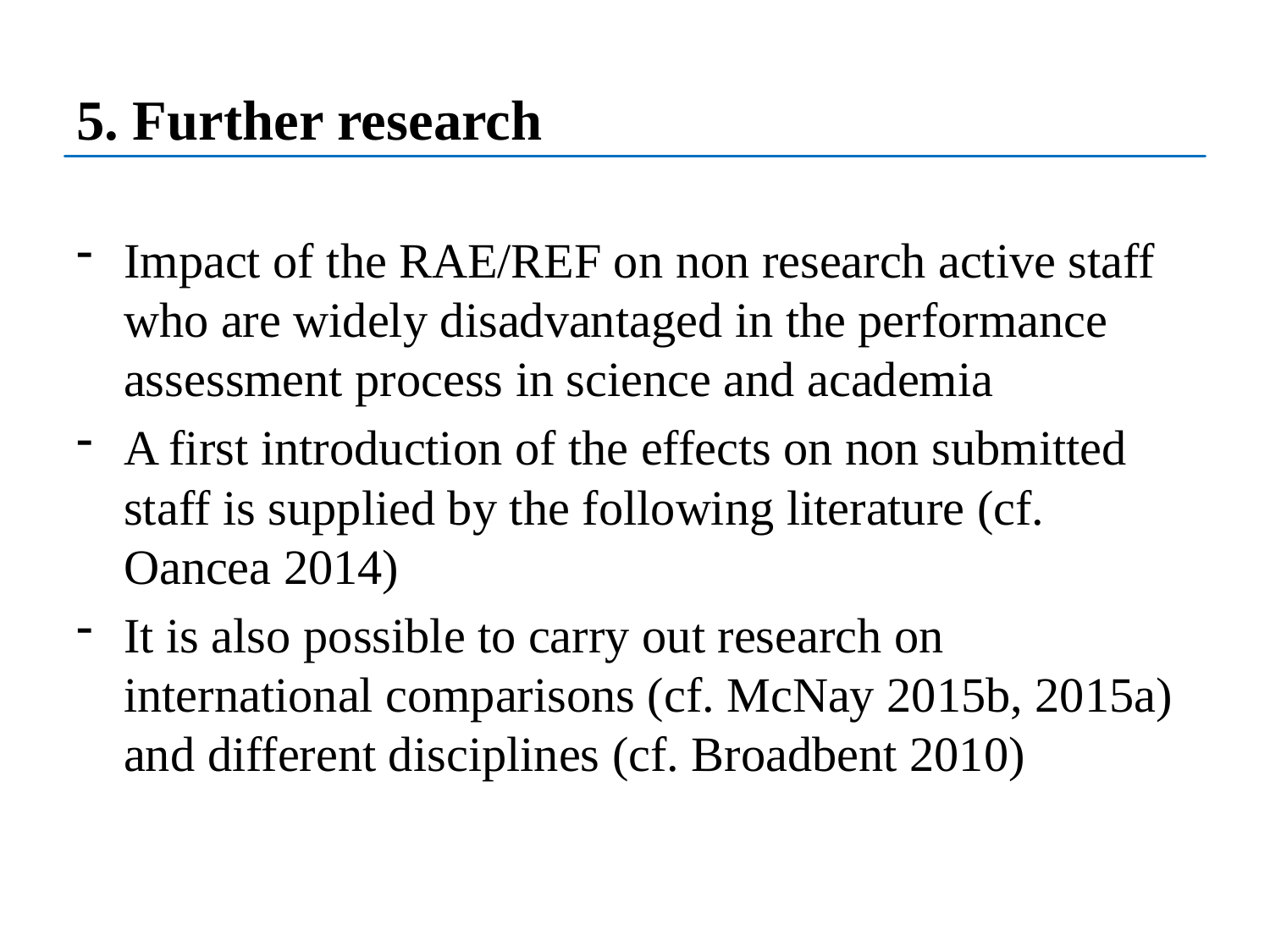

# 5. Further research
Impact of the RAE/REF on non research active staff who are widely disadvantaged in the performance assessment process in science and academia
A first introduction of the effects on non submitted staff is supplied by the following literature (cf. Oancea 2014)
It is also possible to carry out research on international comparisons (cf. McNay 2015b, 2015a) and different disciplines (cf. Broadbent 2010)